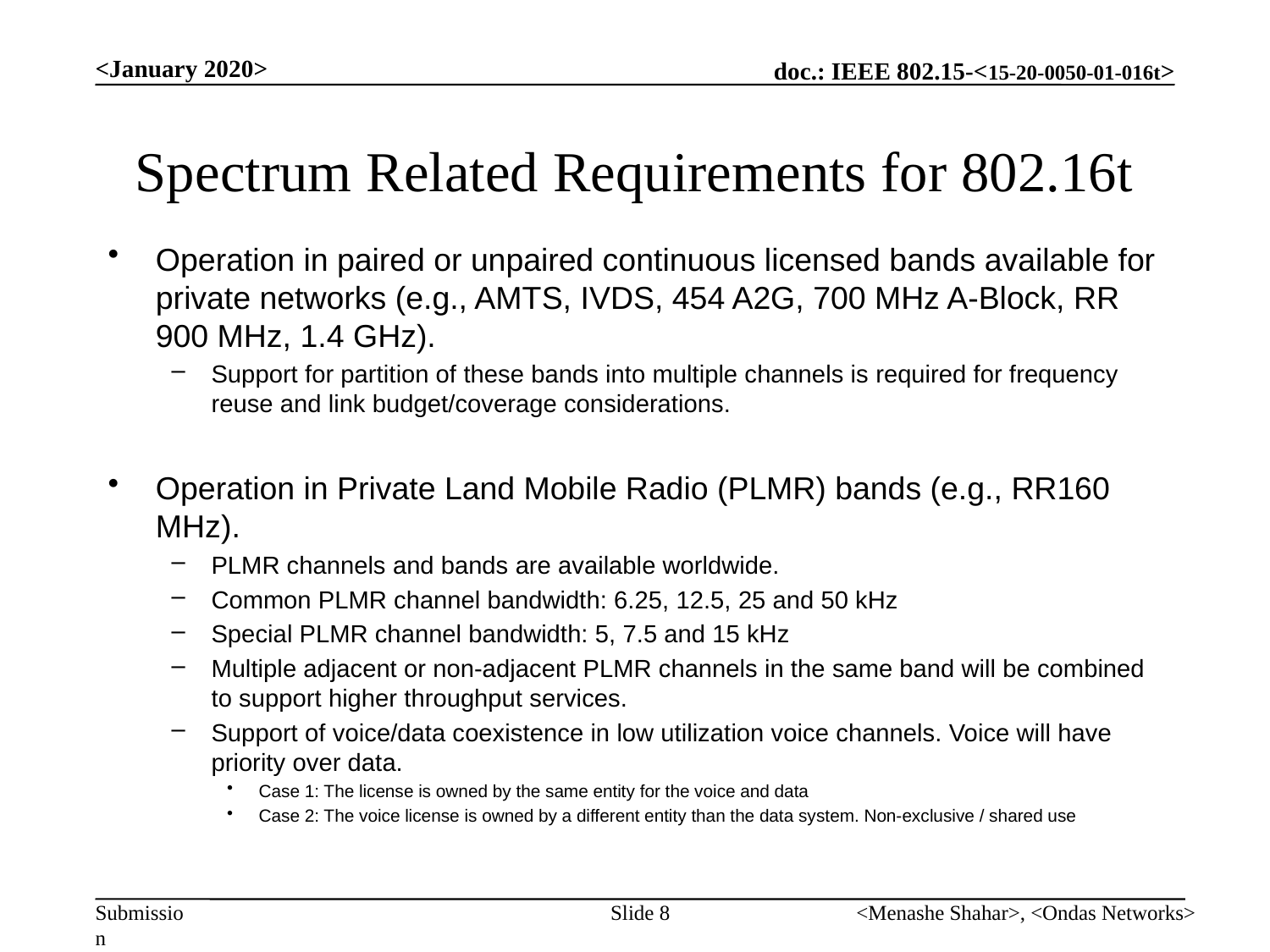

<January 2020>
# Spectrum Related Requirements for 802.16t
Operation in paired or unpaired continuous licensed bands available for private networks (e.g., AMTS, IVDS, 454 A2G, 700 MHz A-Block, RR 900 MHz, 1.4 GHz).
Support for partition of these bands into multiple channels is required for frequency reuse and link budget/coverage considerations.

Operation in Private Land Mobile Radio (PLMR) bands (e.g., RR160 MHz).
PLMR channels and bands are available worldwide.
Common PLMR channel bandwidth: 6.25, 12.5, 25 and 50 kHz
Special PLMR channel bandwidth: 5, 7.5 and 15 kHz
Multiple adjacent or non-adjacent PLMR channels in the same band will be combined to support higher throughput services.
Support of voice/data coexistence in low utilization voice channels. Voice will have priority over data.
Case 1: The license is owned by the same entity for the voice and data
Case 2: The voice license is owned by a different entity than the data system. Non-exclusive / shared use

Slide 8
<Menashe Shahar>, <Ondas Networks>